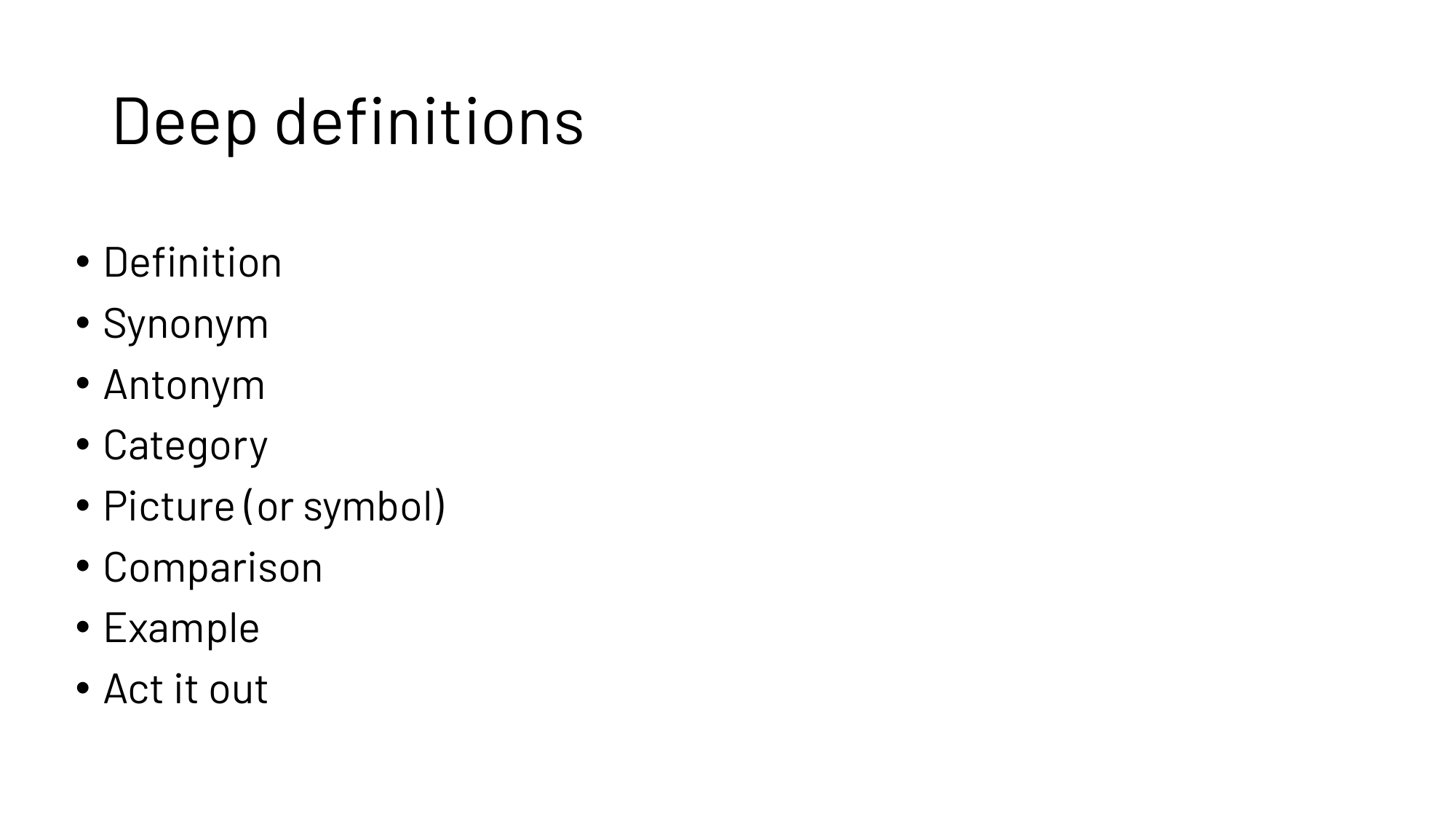

# Deep definitions
Definition
Synonym
Antonym
Category
Picture (or symbol)
Comparison
Example
Act it out